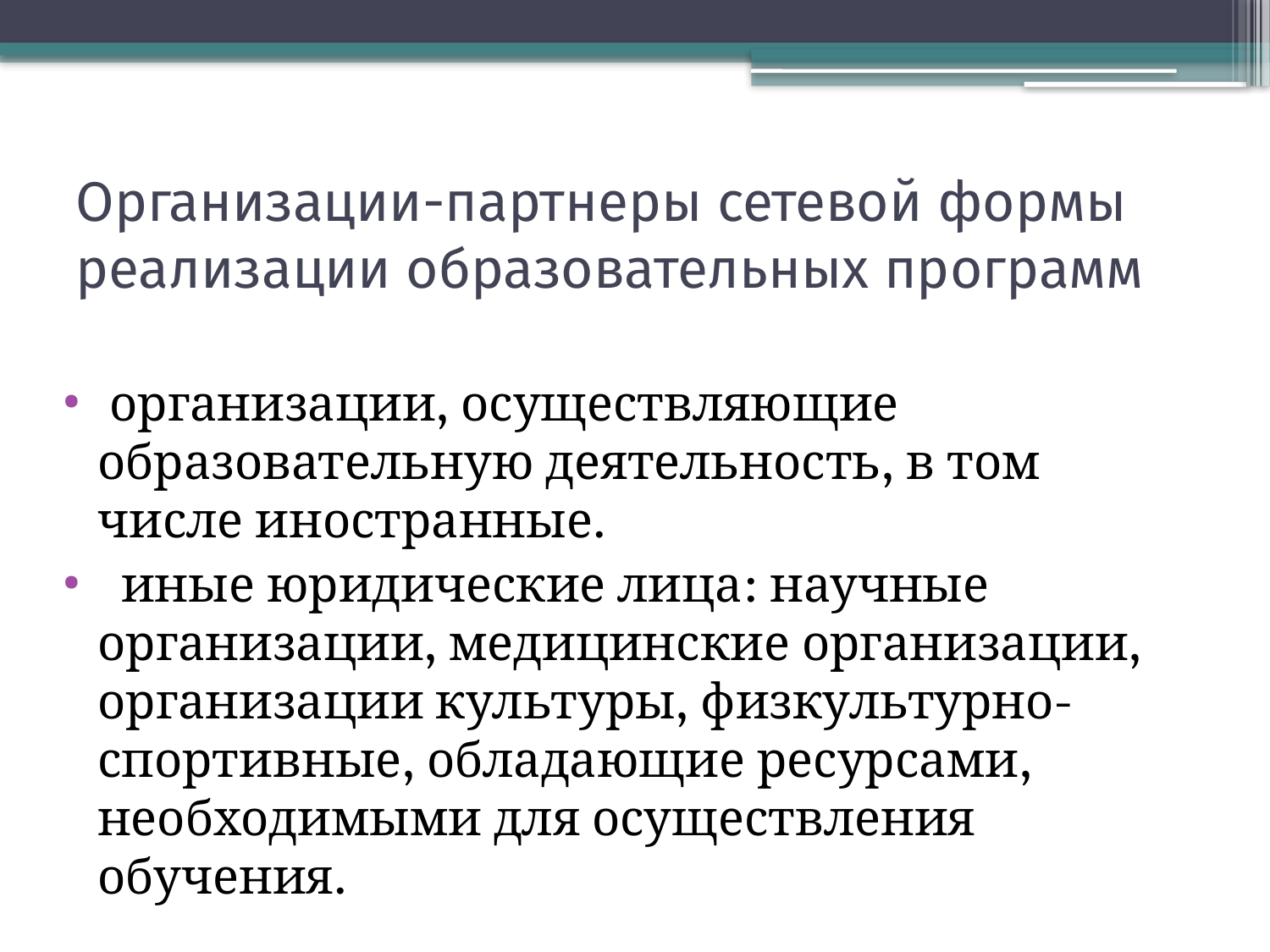

# Организации-партнеры сетевой формы реализации образовательных программ
 организации, осуществляющие образовательную деятельность, в том числе иностранные.
  иные юридические лица: научные организации, медицинские организации, организации культуры, физкультурно-спортивные, обладающие ресурсами, необходимыми для осуществления обучения.